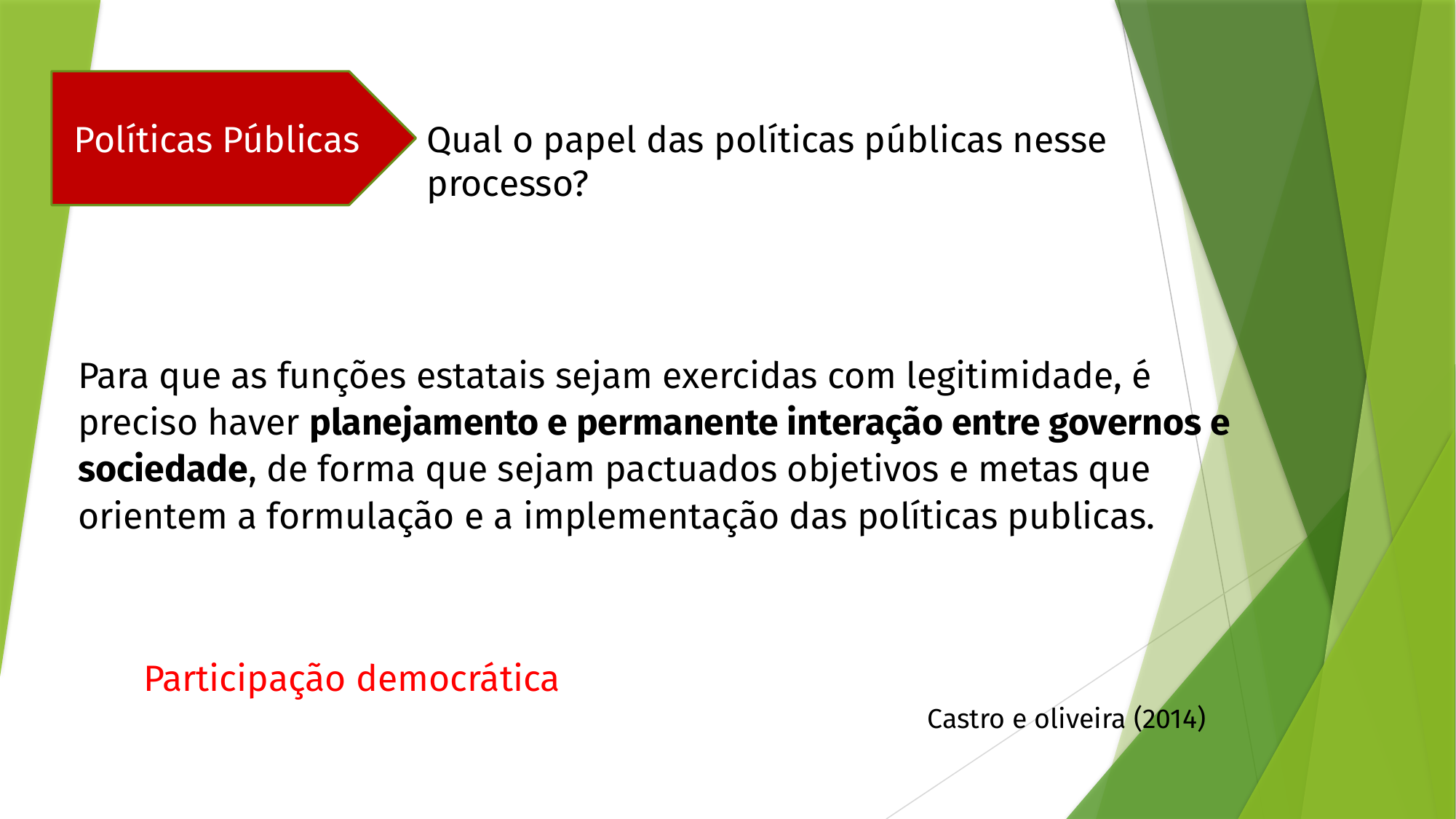

Políticas Públicas
Qual o papel das políticas públicas nesse processo?

Para que as funções estatais sejam exercidas com legitimidade, é preciso haver planejamento e permanente interação entre governos e sociedade, de forma que sejam pactuados objetivos e metas que orientem a formulação e a implementação das políticas publicas.

Participação democrática
Castro e oliveira (2014)